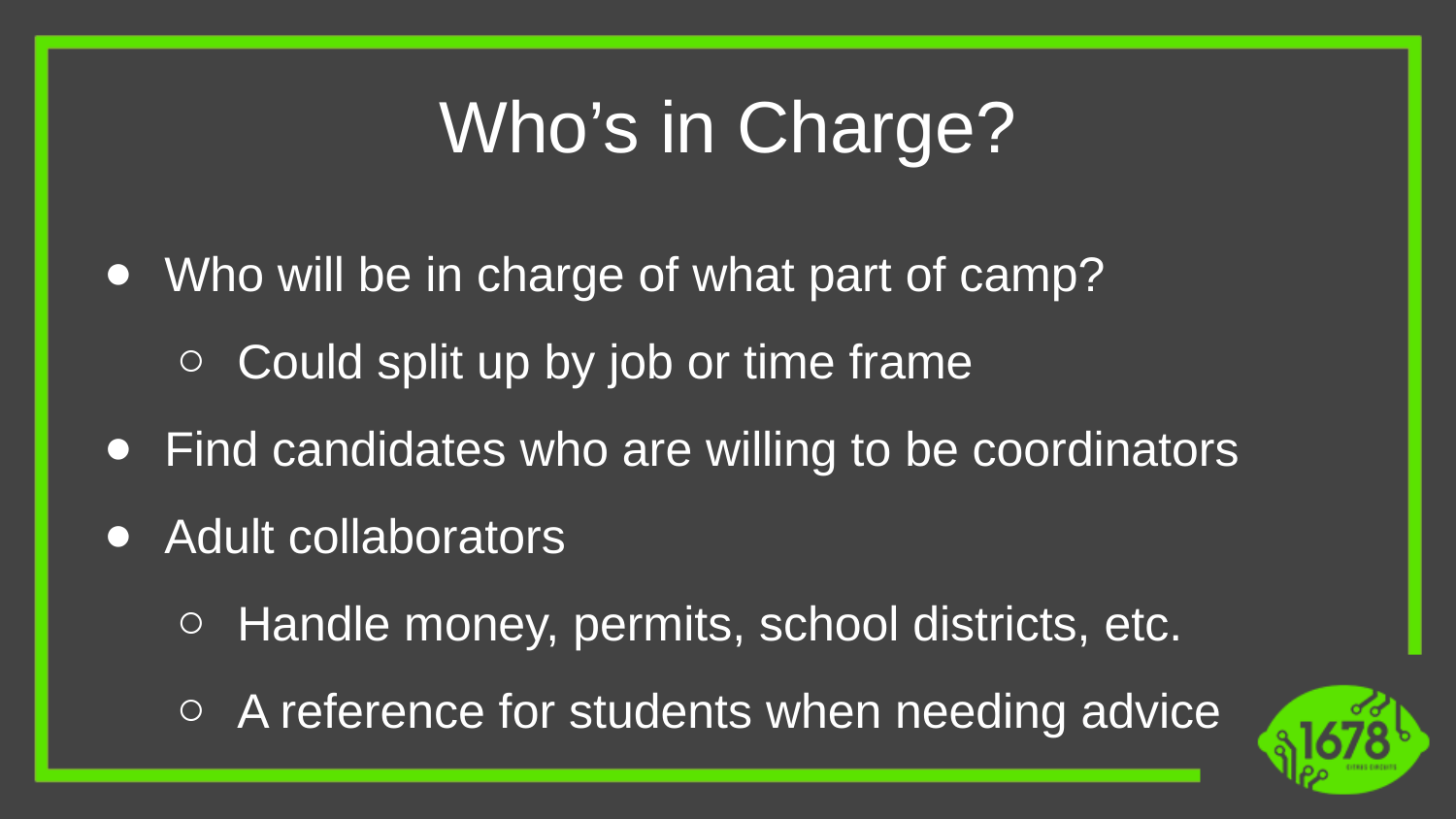

Who’s in Charge?
Who will be in charge of what part of camp?
Could split up by job or time frame
Find candidates who are willing to be coordinators
Adult collaborators
Handle money, permits, school districts, etc.
A reference for students when needing advice